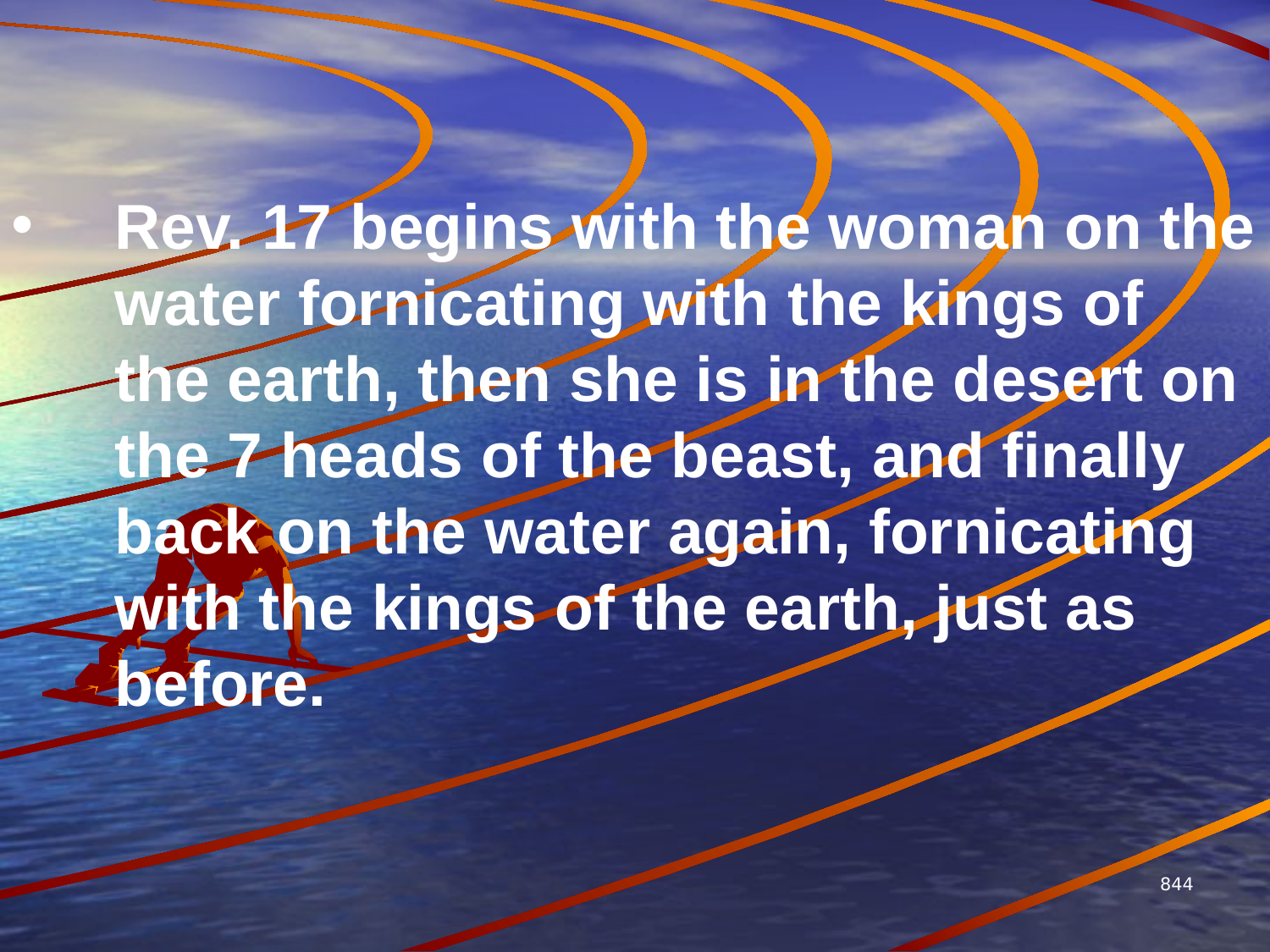

Rev. 17 begins with the woman on the water fornicating with the kings of the earth, then she is in the desert on the 7 heads of the beast, and finally back on the water again, fornicating with the kings of the earth, just as before.
844